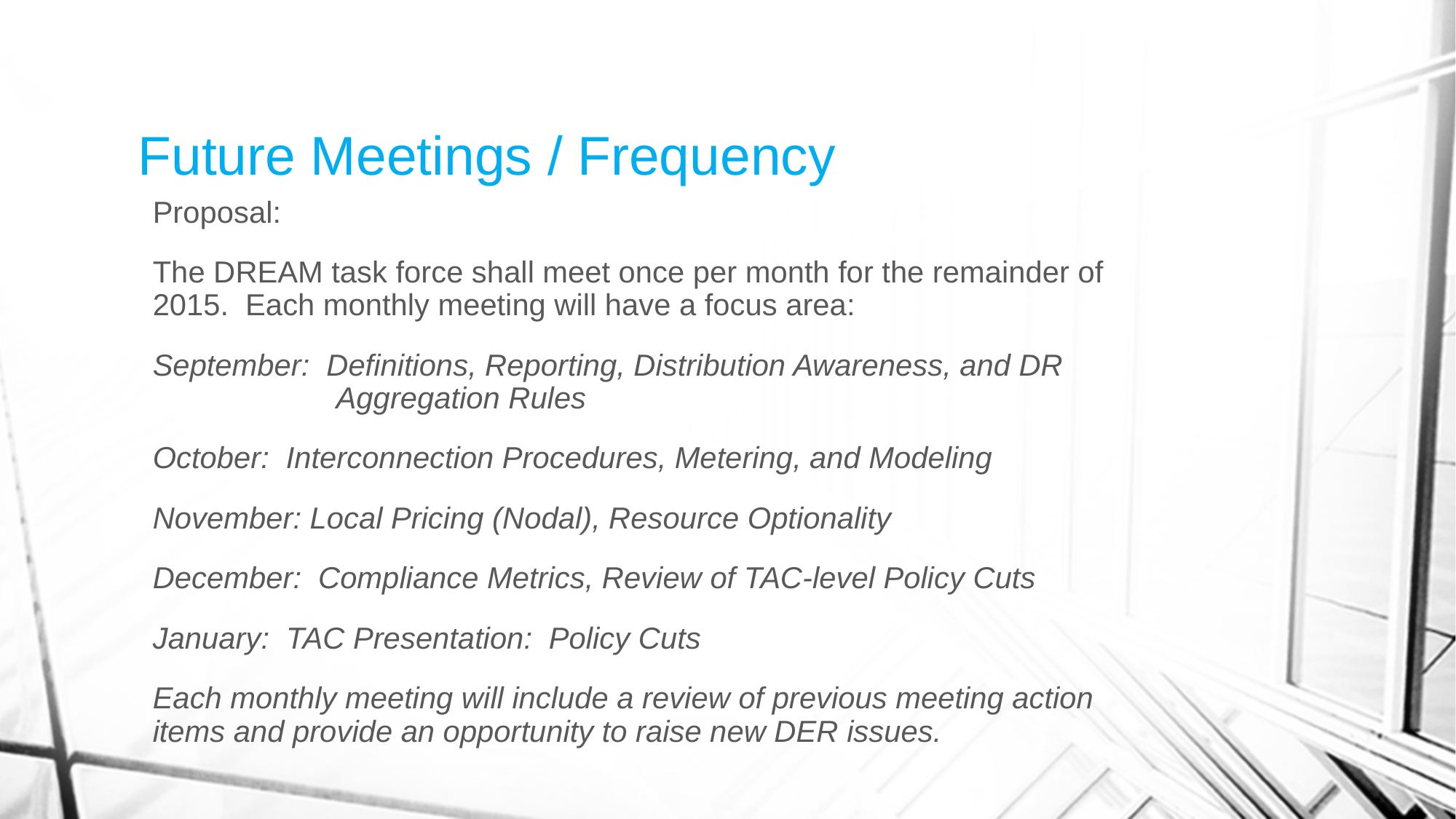

# Future Meetings / Frequency
Proposal:
The DREAM task force shall meet once per month for the remainder of 2015.  Each monthly meeting will have a focus area:
September:  Definitions, Reporting, Distribution Awareness, and DR	  	         Aggregation Rules
October:  Interconnection Procedures, Metering, and Modeling
November: Local Pricing (Nodal), Resource Optionality
December:  Compliance Metrics, Review of TAC-level Policy Cuts
January:  TAC Presentation:  Policy Cuts
Each monthly meeting will include a review of previous meeting action items and provide an opportunity to raise new DER issues.